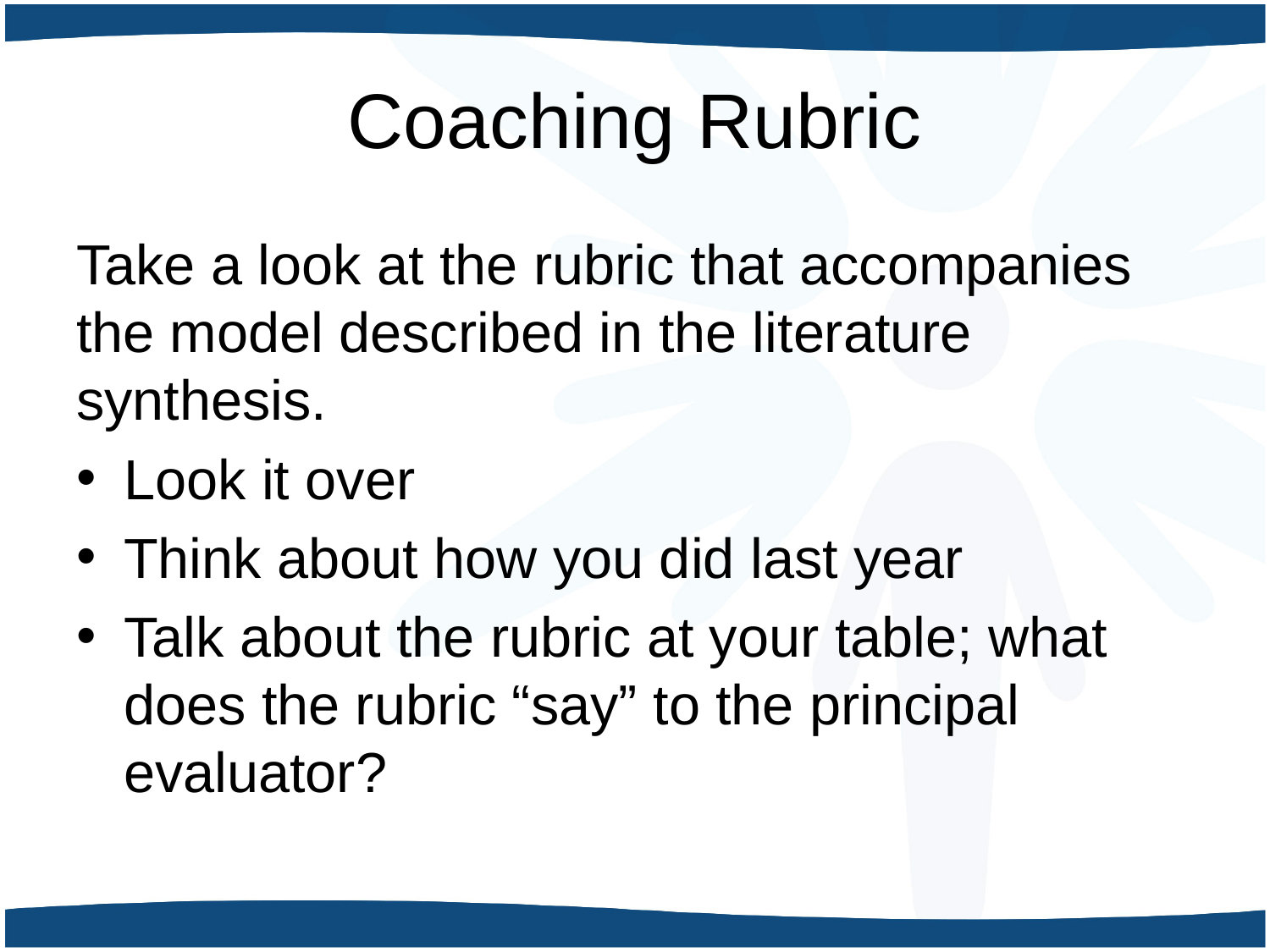

# Coaching Rubric
Take a look at the rubric that accompanies the model described in the literature synthesis.
Look it over
Think about how you did last year
Talk about the rubric at your table; what does the rubric “say” to the principal evaluator?